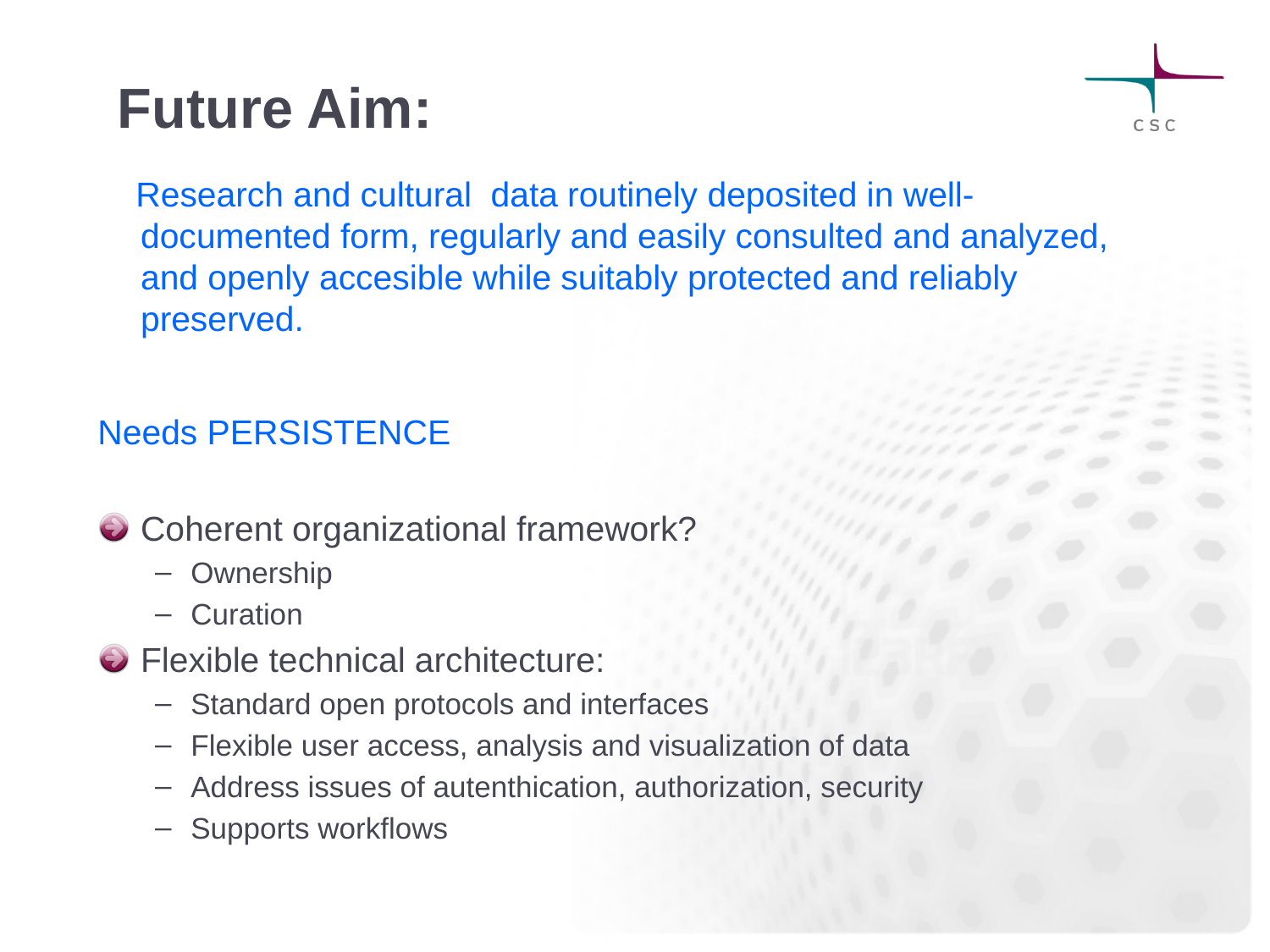

# Future Aim:
    Research and cultural  data routinely deposited in well-documented form, regularly and easily consulted and analyzed, and openly accesible while suitably protected and reliably preserved.

Needs PERSISTENCE

Coherent organizational framework?
Ownership
Curation
Flexible technical architecture:
Standard open protocols and interfaces
Flexible user access, analysis and visualization of data
Address issues of autenthication, authorization, security
Supports workflows